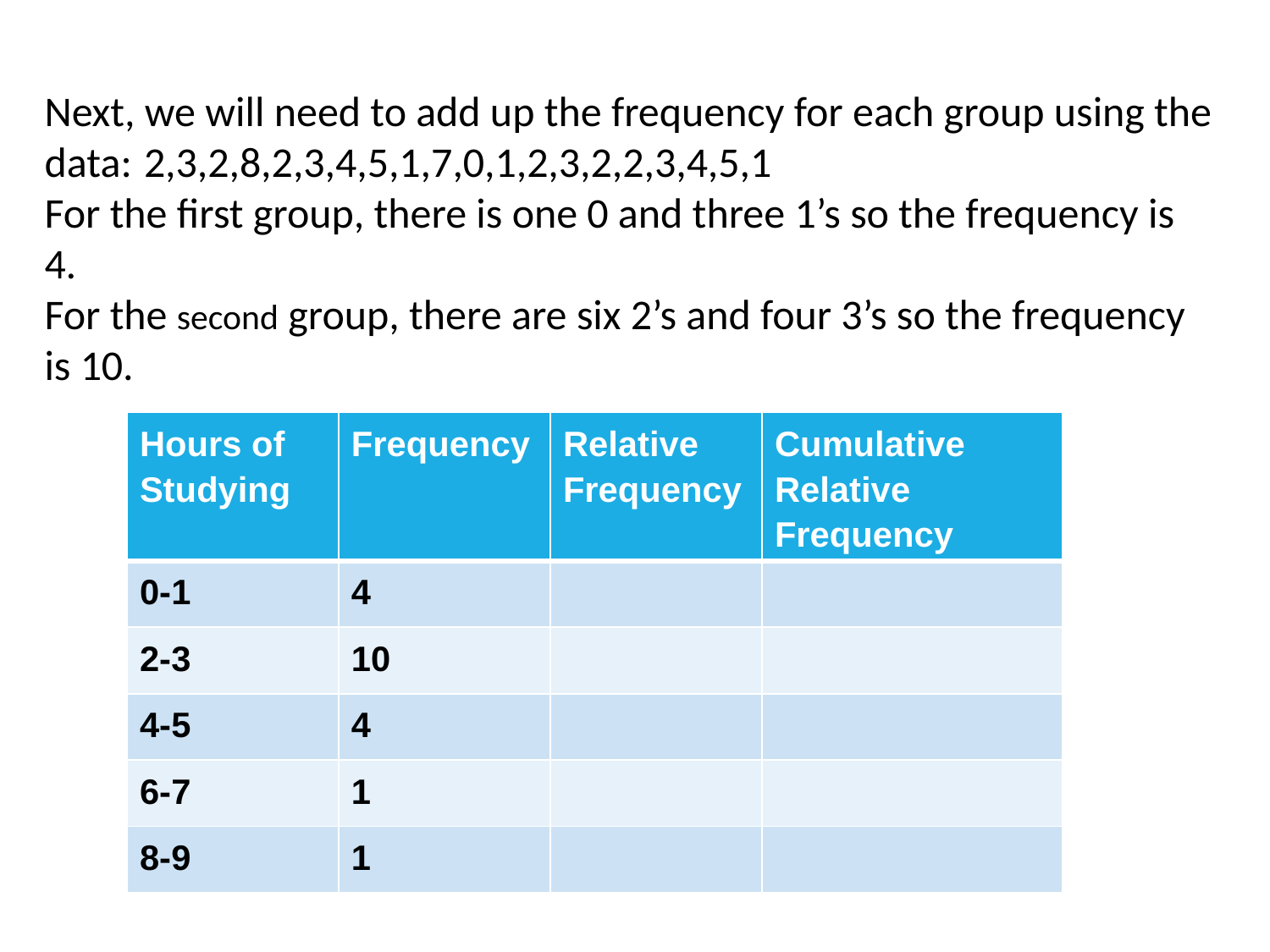

Next, we will need to add up the frequency for each group using the data: 2,3,2,8,2,3,4,5,1,7,0,1,2,3,2,2,3,4,5,1
For the first group, there is one 0 and three 1’s so the frequency is 4.
For the second group, there are six 2’s and four 3’s so the frequency is 10.
| Hours of Studying | Frequency | Relative Frequency | Cumulative Relative Frequency |
| --- | --- | --- | --- |
| 0-1 | 4 |  |  |
| 2-3 | 10 |  |  |
| 4-5 | 4 |  |  |
| 6-7 | 1 |  |  |
| 8-9 | 1 |  |  |